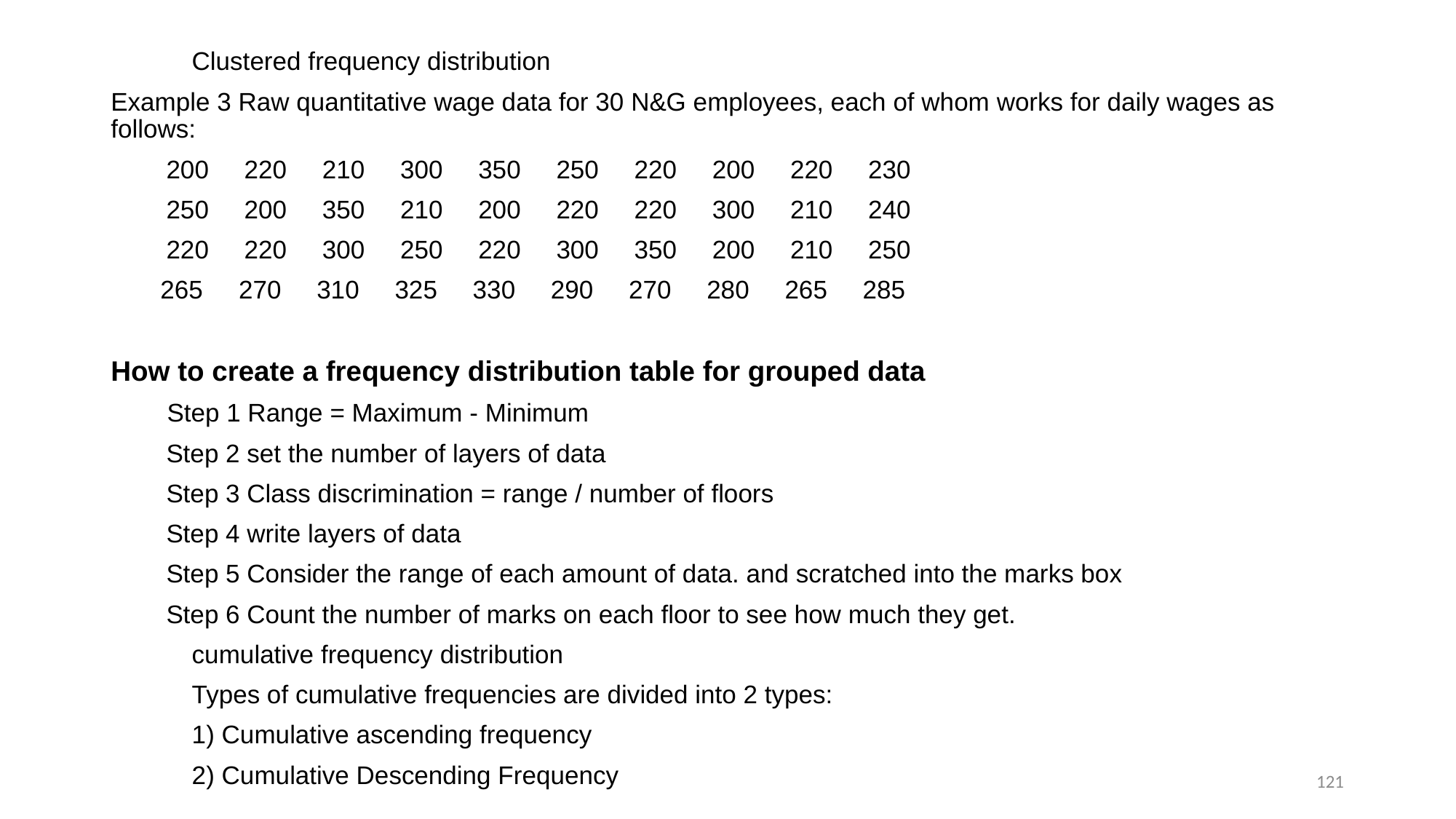

Clustered frequency distribution
Example 3 Raw quantitative wage data for 30 N&G employees, each of whom works for daily wages as follows:
200     220     210     300     350     250     220     200     220     230
250     200     350     210     200     220     220     300     210     240
220     220     300     250     220     300     350     200     210     250
      270     310     325     330     290     270     280     265     285

How to create a frequency distribution table for grouped data
Step 1 Range = Maximum - Minimum
Step 2 set the number of layers of data
Step 3 Class discrimination = range / number of floors
Step 4 write layers of data
Step 5 Consider the range of each amount of data. and scratched into the marks box
Step 6 Count the number of marks on each floor to see how much they get.
cumulative frequency distribution
Types of cumulative frequencies are divided into 2 types:
1) Cumulative ascending frequency
2) Cumulative Descending Frequency

121